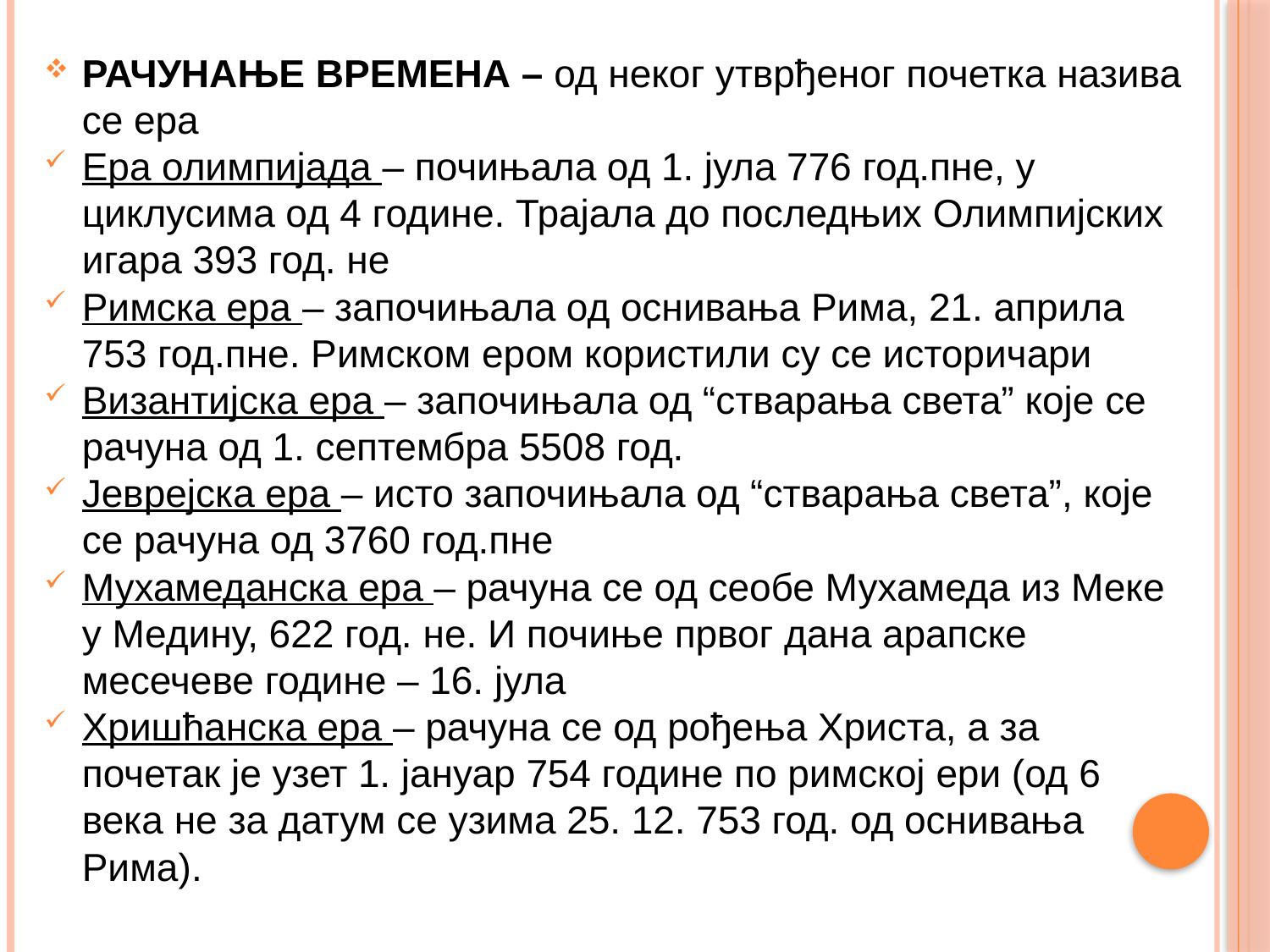

РАЧУНАЊЕ ВРЕМЕНА – од неког утврђеног почетка назива се ера
Ера олимпијада – почињала од 1. јула 776 год.пне, у циклусима од 4 године. Трајала до последњих Олимпијских игара 393 год. не
Римска ера – започињала од оснивања Рима, 21. априла 753 год.пне. Римском ером користили су се историчари
Византијска ера – започињала од “стварања света” које се рачуна од 1. септембра 5508 год.
Јеврејска ера – исто започињала од “стварања света”, које се рачуна од 3760 год.пне
Мухамеданска ера – рачуна се од сеобе Мухамеда из Меке у Медину, 622 год. не. И почиње првог дана арапске месечеве године – 16. јула
Хришћанска ера – рачуна се од рођења Христа, а за почетак је узет 1. јануар 754 године по римској ери (од 6 века не за датум се узима 25. 12. 753 год. од оснивања Рима).